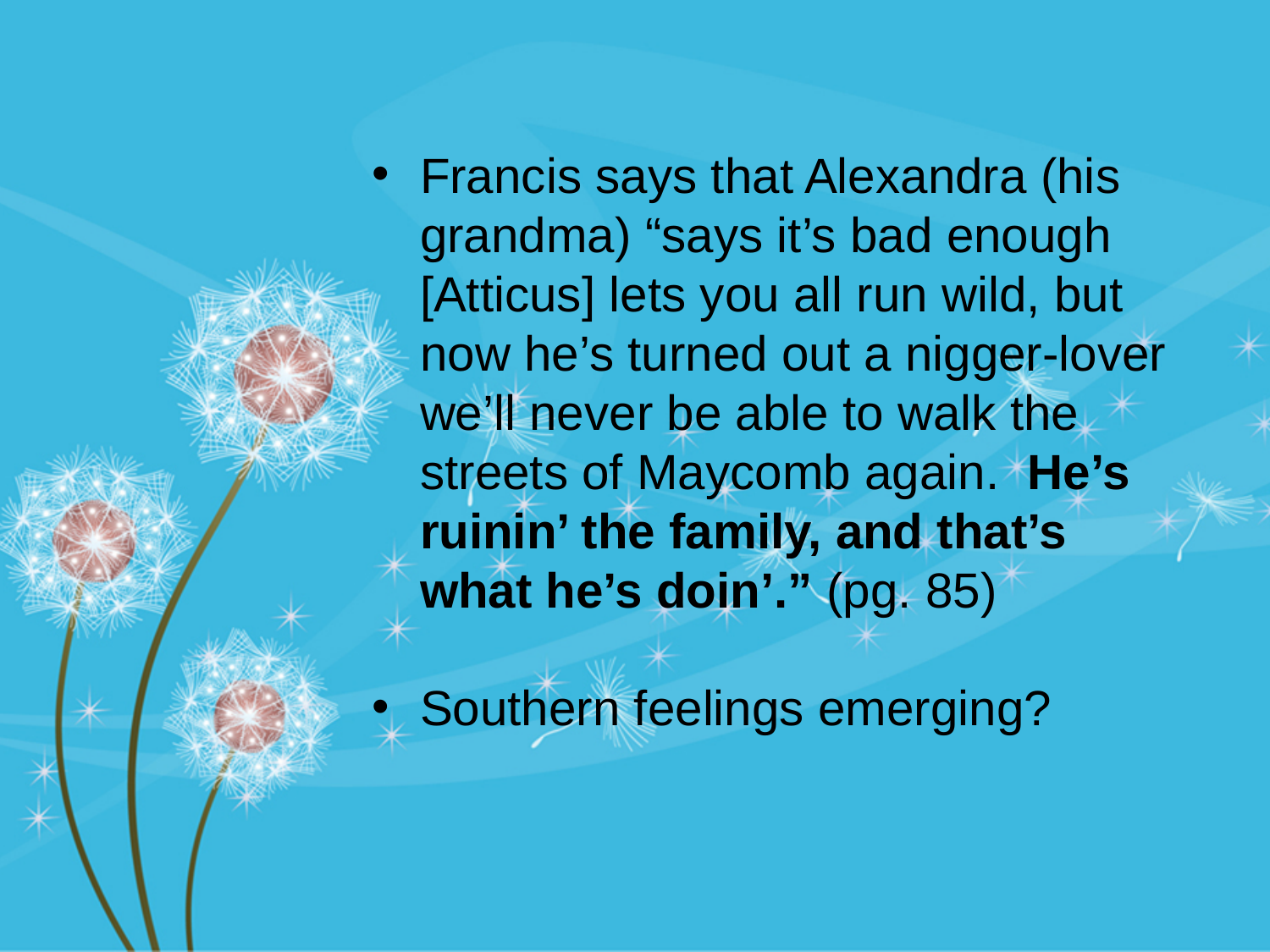

Francis says that Alexandra (his grandma) “says it’s bad enough [Atticus] lets you all run wild, but now he’s turned out a nigger-lover we’ll never be able to walk the streets of Maycomb again.  He’s ruinin’ the family, and that’s what he’s doin’.” (pg. 85)

Southern feelings emerging?